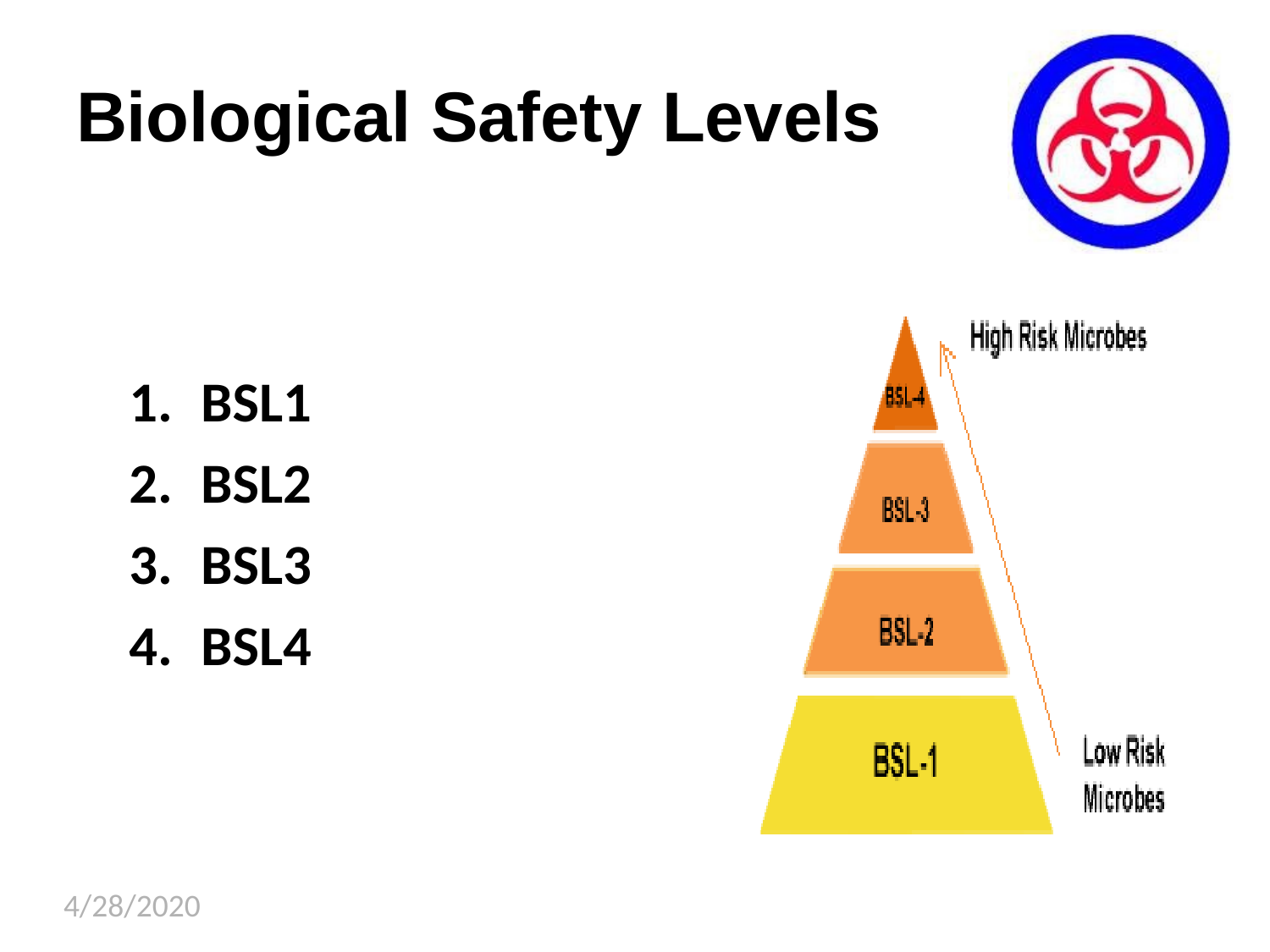

# Biological Safety Levels

BSL1
BSL2
BSL3
BSL4
4/28/2020
41